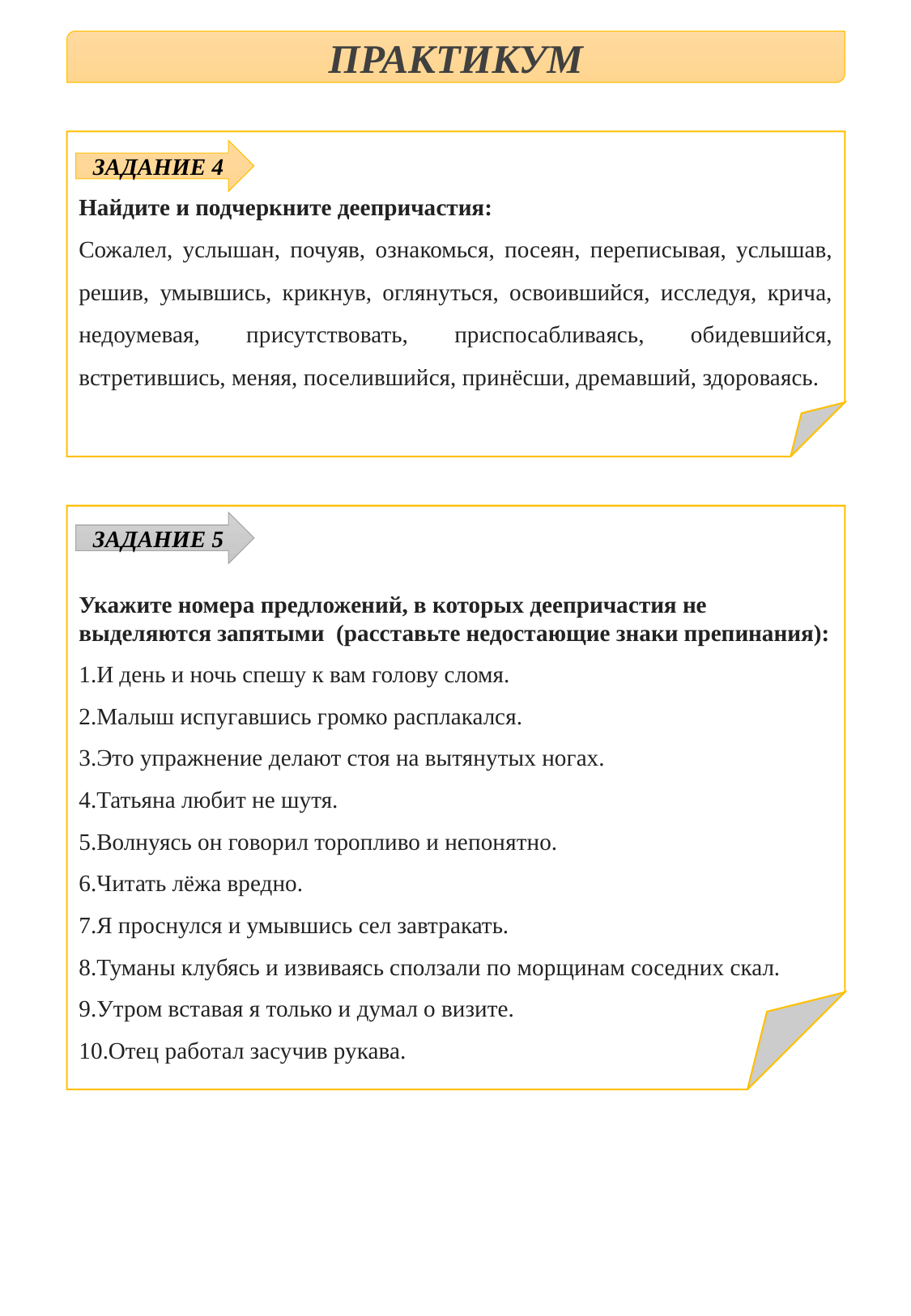

ПРАКТИКУМ

Найдите и подчеркните деепричастия:
Сожалел, услышан, почуяв, ознакомься, посеян, переписывая, услышав, решив, умывшись, крикнув, оглянуться, освоившийся, исследуя, крича, недоумевая, присутствовать, приспосабливаясь, обидевшийся, встретившись, меняя, поселившийся, принёсши, дремавший, здороваясь.
ЗАДАНИЕ 4

Укажите номера предложений, в которых деепричастия не выделяются запятыми  (расставьте недостающие знаки препинания):
1.И день и ночь спешу к вам голову сломя.
2.Малыш испугавшись громко расплакался.
3.Это упражнение делают стоя на вытянутых ногах.
4.Татьяна любит не шутя.
5.Волнуясь он говорил торопливо и непонятно.
6.Читать лёжа вредно.
7.Я проснулся и умывшись сел завтракать.
8.Туманы клубясь и извиваясь сползали по морщинам соседних скал.
9.Утром вставая я только и думал о визите.
10.Отец работал засучив рукава.
ЗАДАНИЕ 5